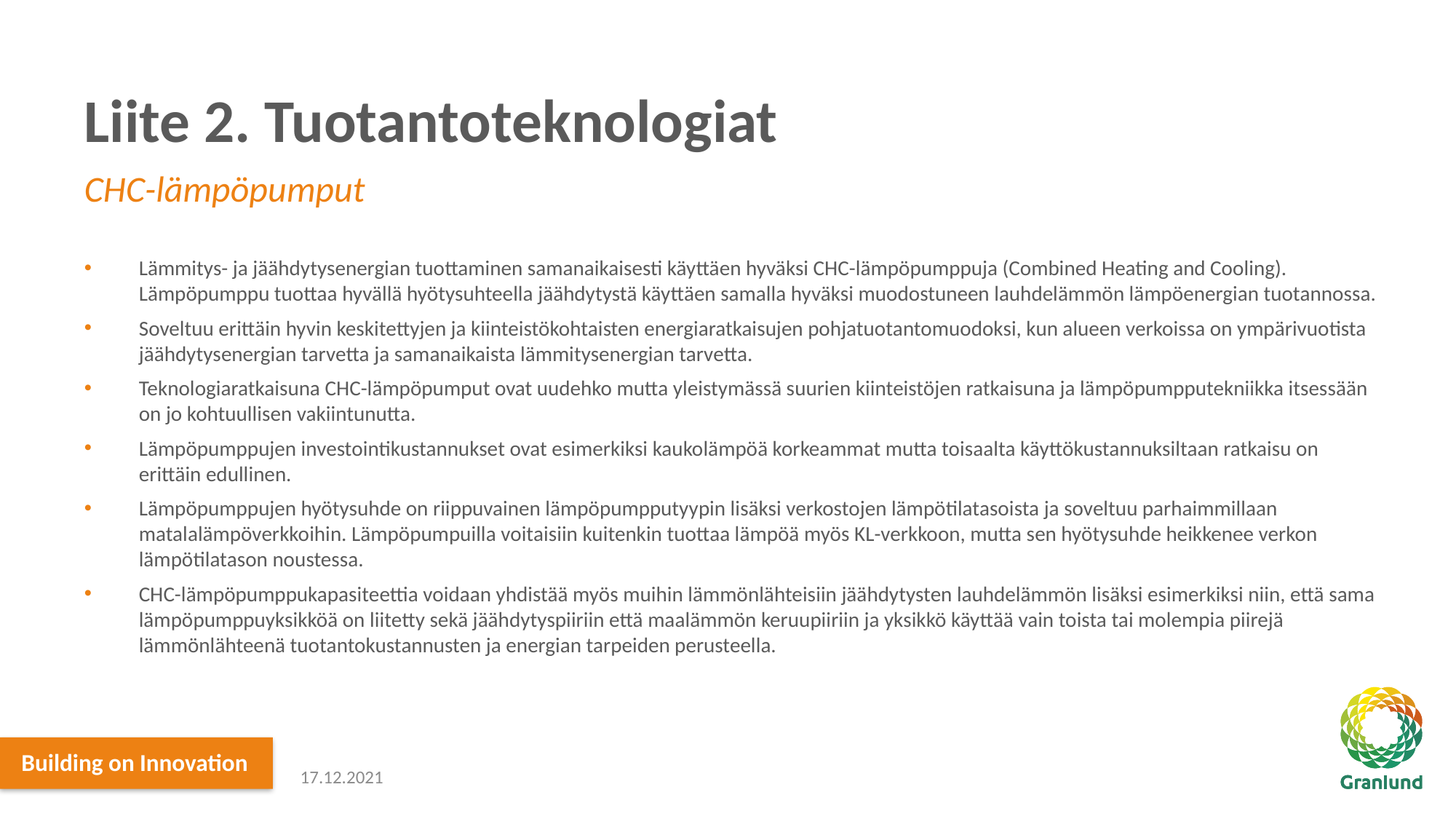

# Liite 2. Tuotantoteknologiat
CHC-lämpöpumput

Lämmitys- ja jäähdytysenergian tuottaminen samanaikaisesti käyttäen hyväksi CHC-lämpöpumppuja (Combined Heating and Cooling). Lämpöpumppu tuottaa hyvällä hyötysuhteella jäähdytystä käyttäen samalla hyväksi muodostuneen lauhdelämmön lämpöenergian tuotannossa.
Soveltuu erittäin hyvin keskitettyjen ja kiinteistökohtaisten energiaratkaisujen pohjatuotantomuodoksi, kun alueen verkoissa on ympärivuotista jäähdytysenergian tarvetta ja samanaikaista lämmitysenergian tarvetta.
Teknologiaratkaisuna CHC-lämpöpumput ovat uudehko mutta yleistymässä suurien kiinteistöjen ratkaisuna ja lämpöpumpputekniikka itsessään on jo kohtuullisen vakiintunutta.
Lämpöpumppujen investointikustannukset ovat esimerkiksi kaukolämpöä korkeammat mutta toisaalta käyttökustannuksiltaan ratkaisu on erittäin edullinen.
Lämpöpumppujen hyötysuhde on riippuvainen lämpöpumpputyypin lisäksi verkostojen lämpötilatasoista ja soveltuu parhaimmillaan matalalämpöverkkoihin. Lämpöpumpuilla voitaisiin kuitenkin tuottaa lämpöä myös KL-verkkoon, mutta sen hyötysuhde heikkenee verkon lämpötilatason noustessa.
CHC-lämpöpumppukapasiteettia voidaan yhdistää myös muihin lämmönlähteisiin jäähdytysten lauhdelämmön lisäksi esimerkiksi niin, että sama lämpöpumppuyksikköä on liitetty sekä jäähdytyspiiriin että maalämmön keruupiiriin ja yksikkö käyttää vain toista tai molempia piirejä lämmönlähteenä tuotantokustannusten ja energian tarpeiden perusteella.

17.12.2021